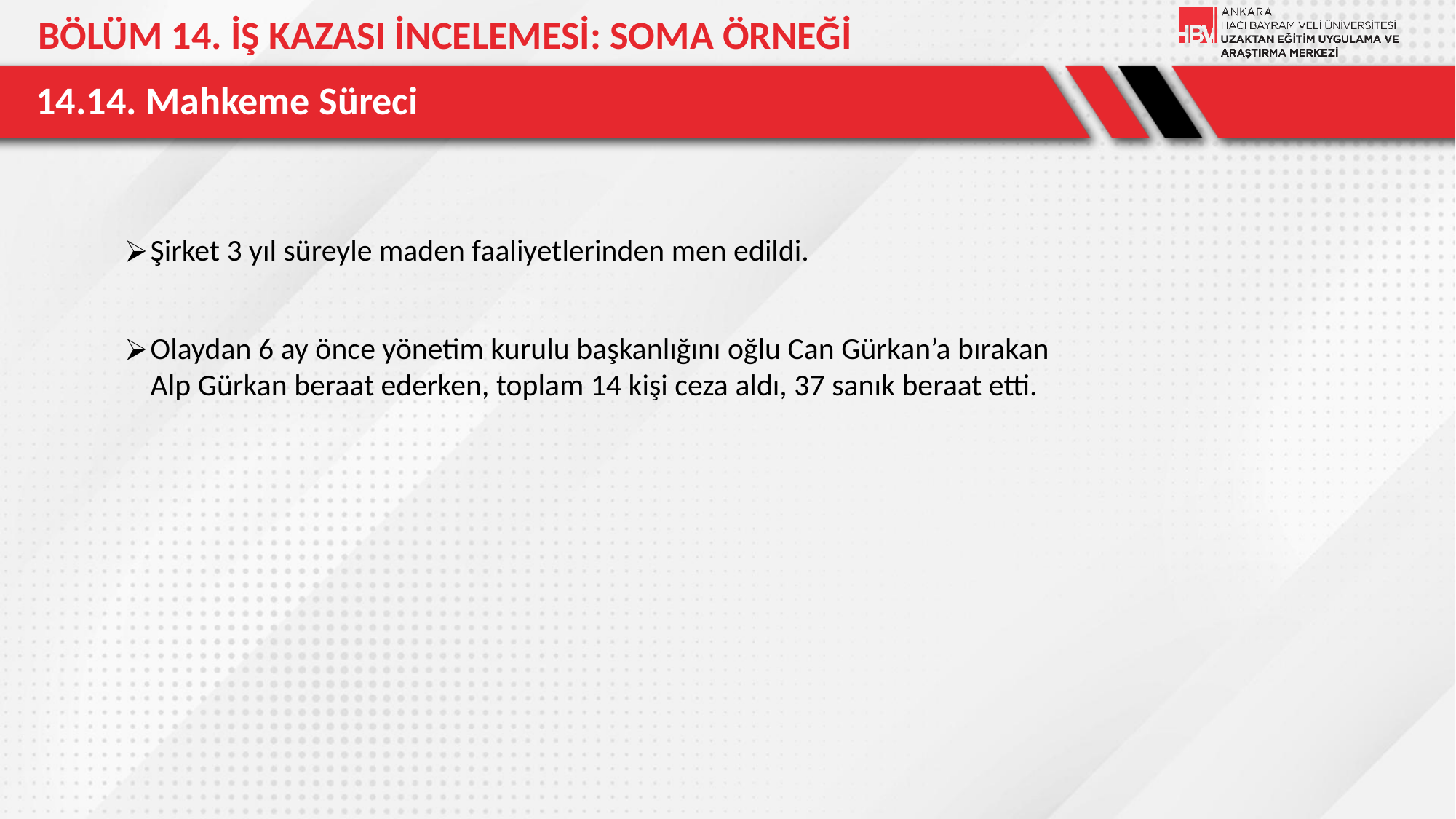

BÖLÜM 14. İŞ KAZASI İNCELEMESİ: SOMA ÖRNEĞİ
# 14.14. Mahkeme Süreci
Şirket 3 yıl süreyle maden faaliyetlerinden men edildi.

Olaydan 6 ay önce yönetim kurulu başkanlığını oğlu Can Gürkan’a bırakan Alp Gürkan beraat ederken, toplam 14 kişi ceza aldı, 37 sanık beraat etti.